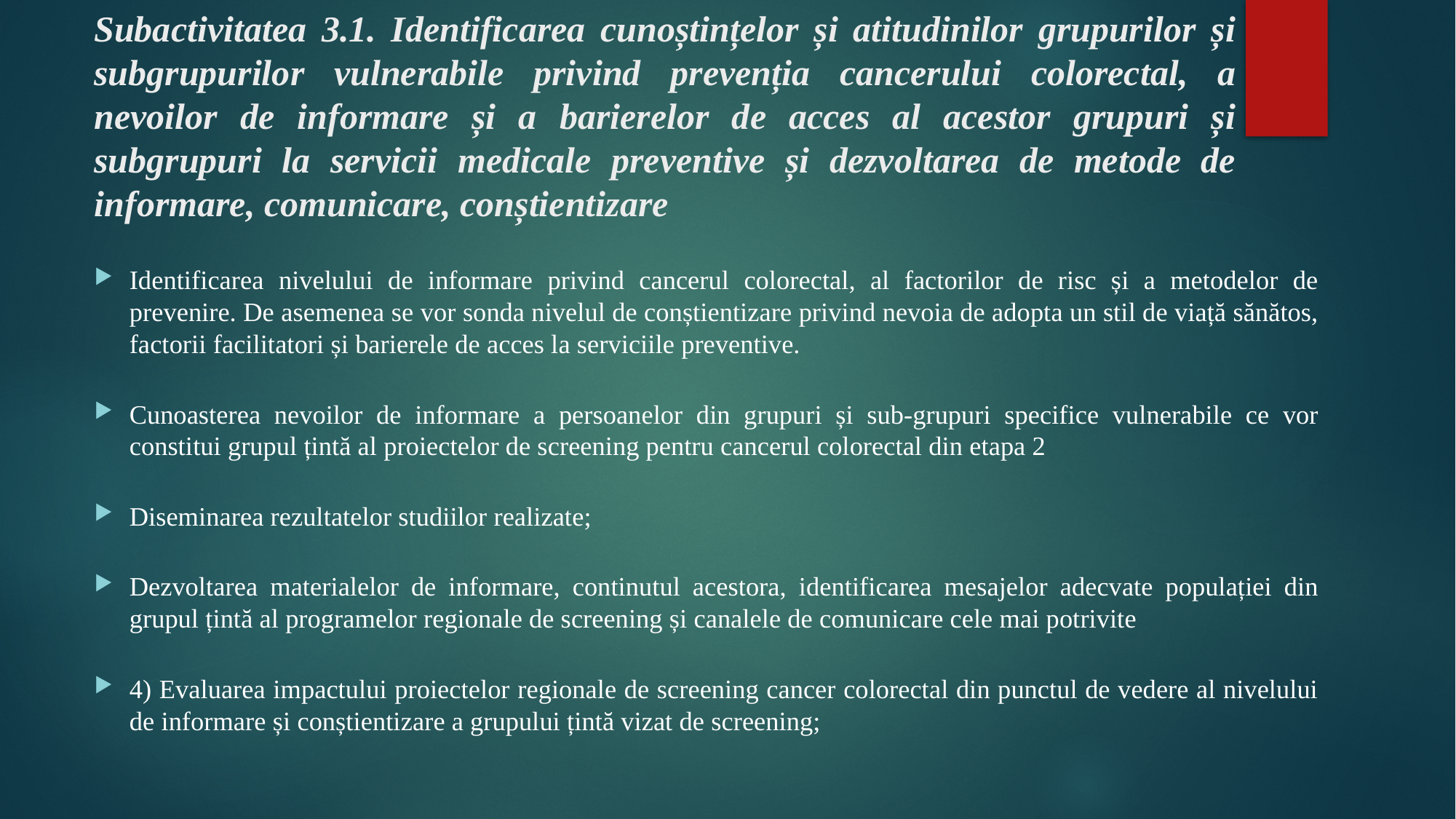

# Subactivitatea 3.1. Identificarea cunoștințelor și atitudinilor grupurilor și subgrupurilor vulnerabile privind prevenția cancerului colorectal, a nevoilor de informare și a barierelor de acces al acestor grupuri și subgrupuri la servicii medicale preventive și dezvoltarea de metode de informare, comunicare, conștientizare
Identificarea nivelului de informare privind cancerul colorectal, al factorilor de risc și a metodelor de prevenire. De asemenea se vor sonda nivelul de conștientizare privind nevoia de adopta un stil de viață sănătos, factorii facilitatori și barierele de acces la serviciile preventive.

Cunoasterea nevoilor de informare a persoanelor din grupuri și sub-grupuri specifice vulnerabile ce vor constitui grupul țintă al proiectelor de screening pentru cancerul colorectal din etapa 2

Diseminarea rezultatelor studiilor realizate;

Dezvoltarea materialelor de informare, continutul acestora, identificarea mesajelor adecvate populației din grupul țintă al programelor regionale de screening și canalele de comunicare cele mai potrivite

4) Evaluarea impactului proiectelor regionale de screening cancer colorectal din punctul de vedere al nivelului de informare și conștientizare a grupului țintă vizat de screening;